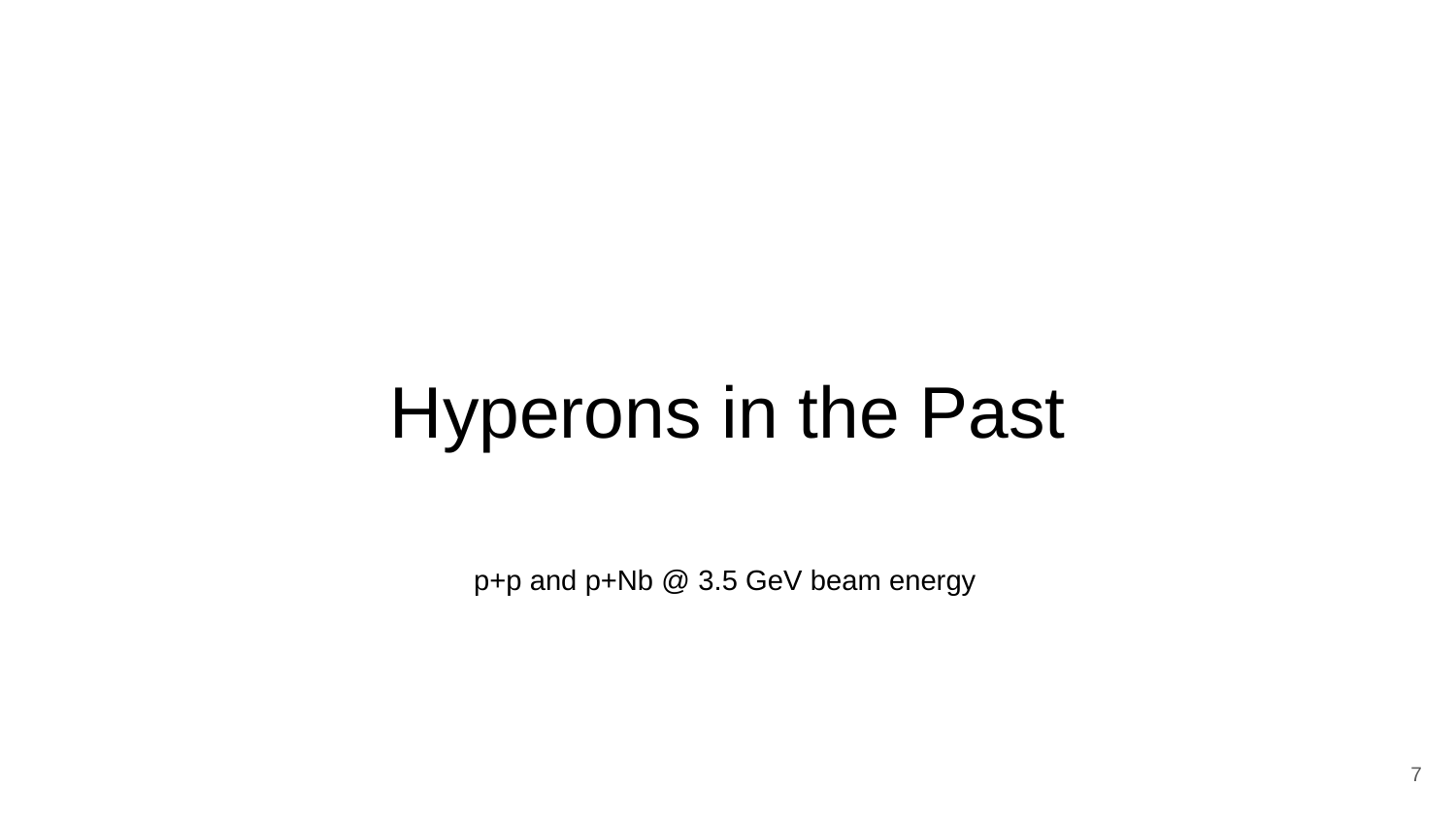

# Hyperons in the Past
p+p and p+Nb @ 3.5 GeV beam energy
7